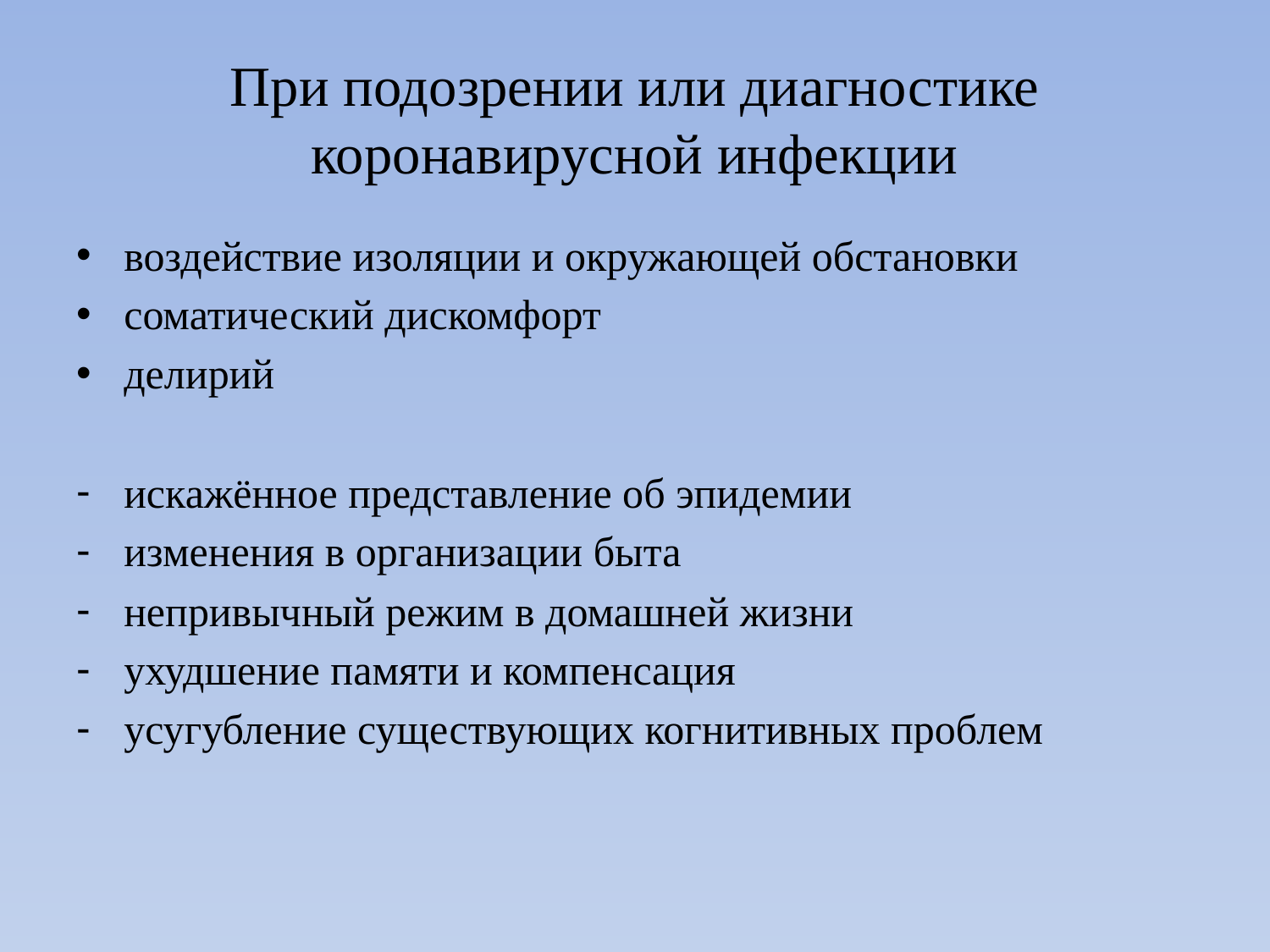

# При подозрении или диагностике коронавирусной инфекции
воздействие изоляции и окружающей обстановки
соматический дискомфорт
делирий

искажённое представление об эпидемии
изменения в организации быта
непривычный режим в домашней жизни
ухудшение памяти и компенсация
усугубление существующих когнитивных проблем